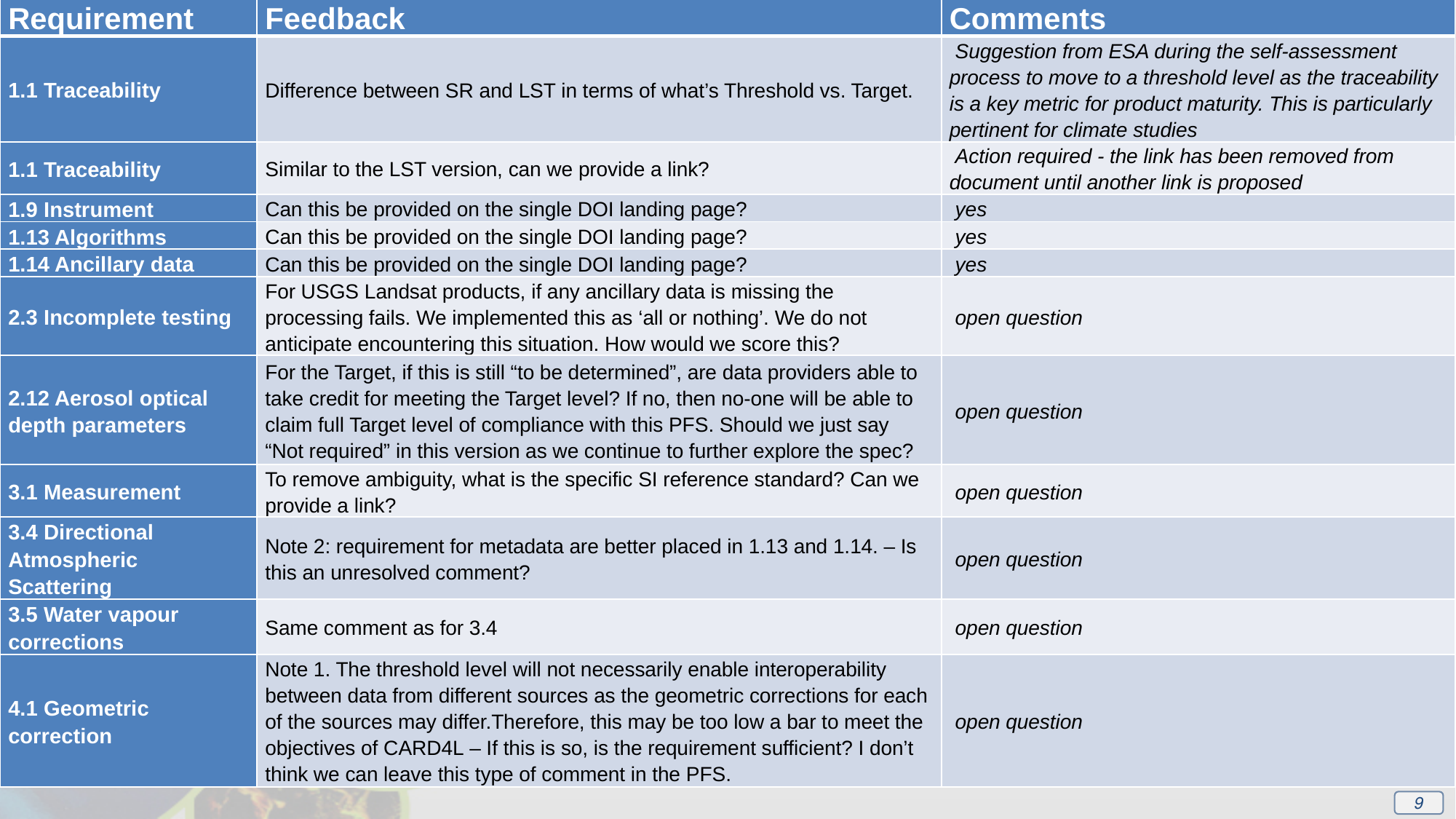

| Requirement | Feedback | Comments |
| --- | --- | --- |
| 1.1 Traceability | Difference between SR and LST in terms of what’s Threshold vs. Target. | Suggestion from ESA during the self-assessment process to move to a threshold level as the traceability is a key metric for product maturity. This is particularly pertinent for climate studies |
| 1.1 Traceability | Similar to the LST version, can we provide a link? | Action required - the link has been removed from document until another link is proposed |
| 1.9 Instrument | Can this be provided on the single DOI landing page? | yes |
| 1.13 Algorithms | Can this be provided on the single DOI landing page? | yes |
| 1.14 Ancillary data | Can this be provided on the single DOI landing page? | yes |
| 2.3 Incomplete testing | For USGS Landsat products, if any ancillary data is missing the processing fails. We implemented this as ‘all or nothing’. We do not anticipate encountering this situation. How would we score this? | open question |
| 2.12 Aerosol optical depth parameters | For the Target, if this is still “to be determined”, are data providers able to take credit for meeting the Target level? If no, then no-one will be able to claim full Target level of compliance with this PFS. Should we just say “Not required” in this version as we continue to further explore the spec? | open question |
| 3.1 Measurement | To remove ambiguity, what is the specific SI reference standard? Can we provide a link? | open question |
| 3.4 Directional Atmospheric Scattering | Note 2: requirement for metadata are better placed in 1.13 and 1.14. – Is this an unresolved comment? | open question |
| 3.5 Water vapour corrections | Same comment as for 3.4 | open question |
| 4.1 Geometric correction | Note 1. The threshold level will not necessarily enable interoperability between data from different sources as the geometric corrections for each of the sources may differ.Therefore, this may be too low a bar to meet the objectives of CARD4L – If this is so, is the requirement sufficient? I don’t think we can leave this type of comment in the PFS. | open question |
Surface Reflectance PFS - Specific discussion points

9